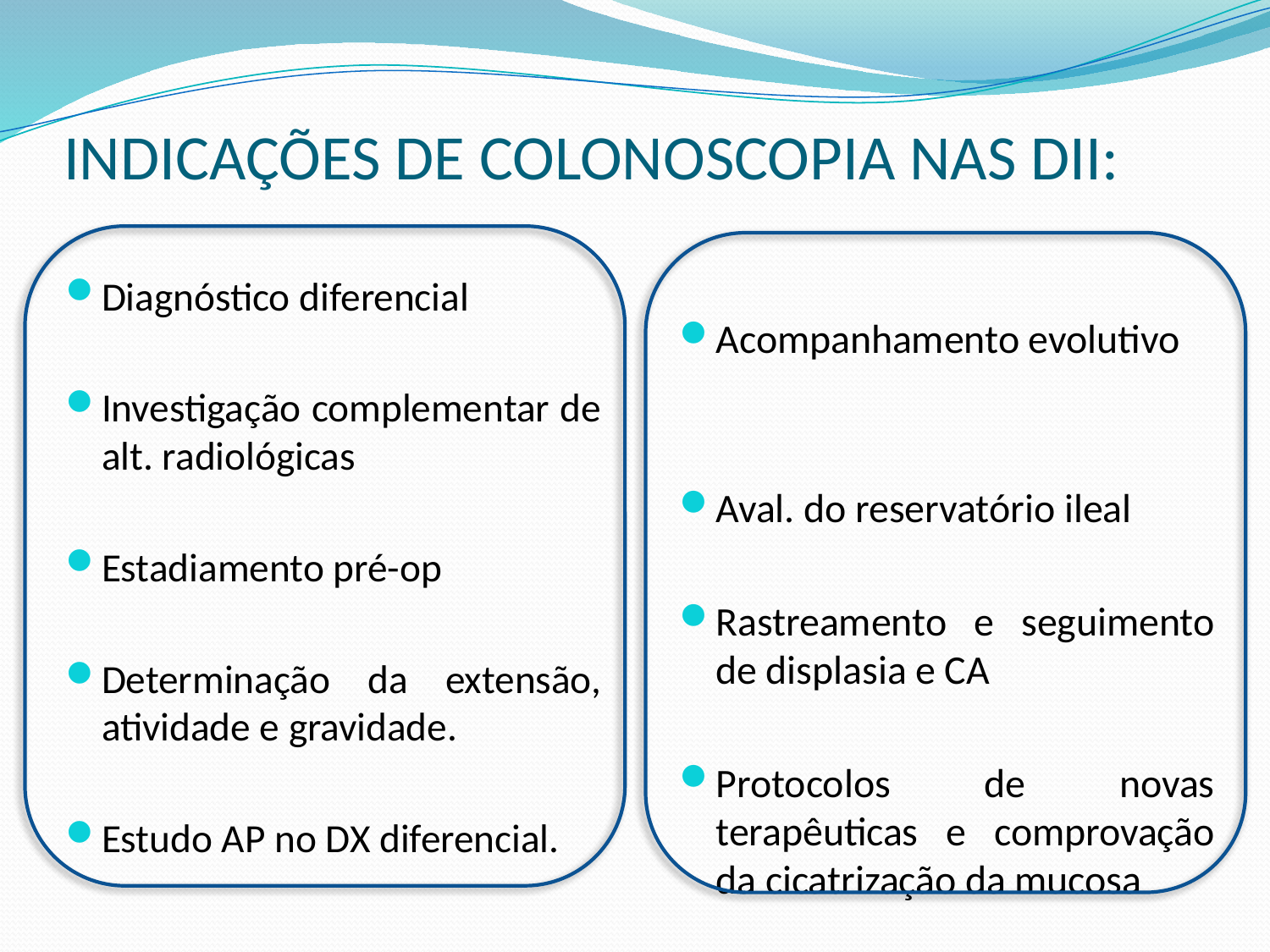

# INDICAÇÕES DE COLONOSCOPIA NAS DII:

Diagnóstico diferencial

Investigação complementar de alt. radiológicas

Estadiamento pré-op

Determinação da extensão, atividade e gravidade.

Estudo AP no DX diferencial.

Acompanhamento evolutivo

Aval. do reservatório ileal

Rastreamento e seguimento de displasia e CA

Protocolos de novas terapêuticas e comprovação da cicatrização da mucosa